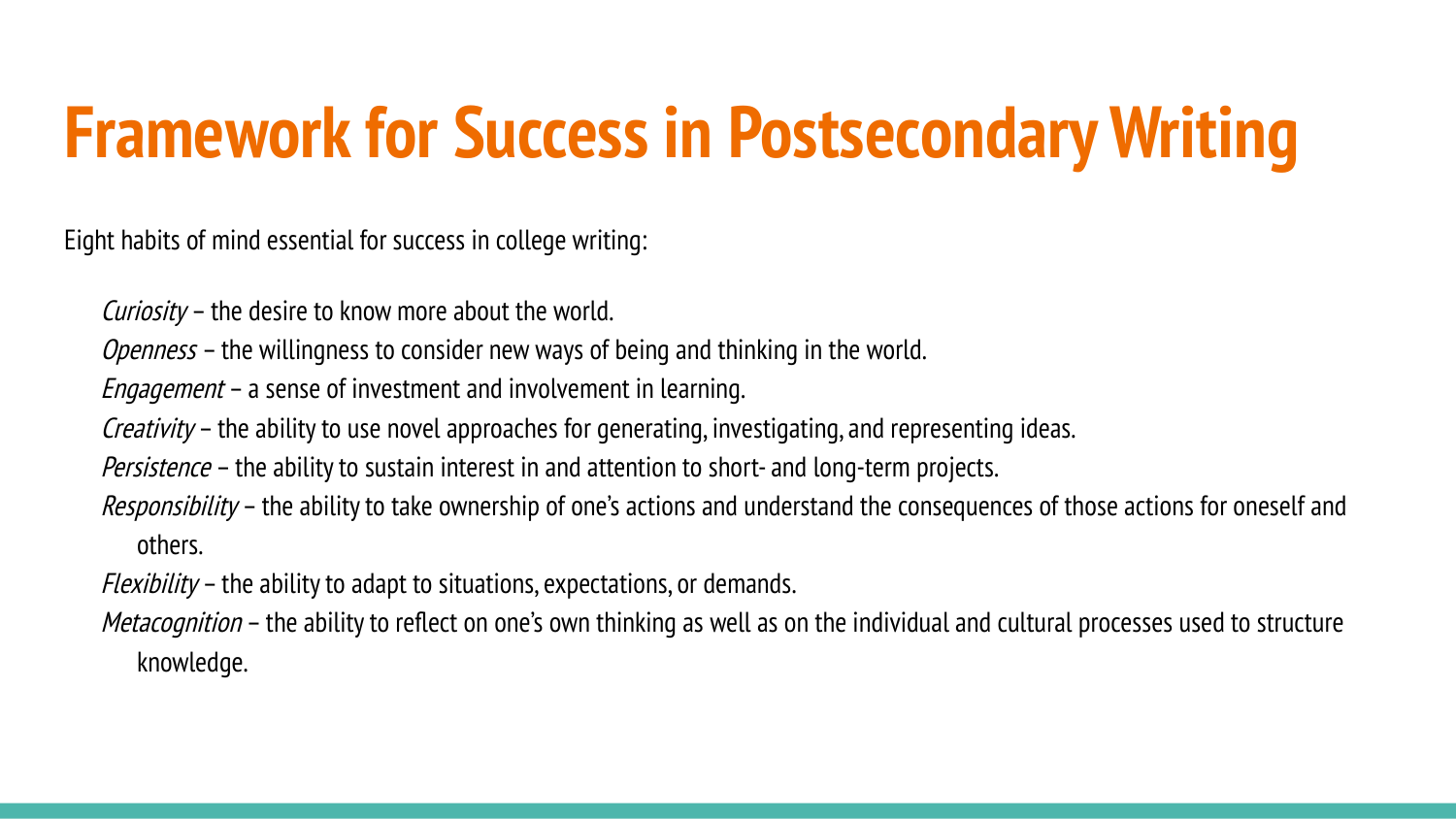

# Framework for Success in Postsecondary Writing
Eight habits of mind essential for success in college writing:
Curiosity – the desire to know more about the world.
Openness – the willingness to consider new ways of being and thinking in the world.
Engagement – a sense of investment and involvement in learning.
Creativity – the ability to use novel approaches for generating, investigating, and representing ideas.
Persistence – the ability to sustain interest in and attention to short- and long-term projects.
Responsibility – the ability to take ownership of one’s actions and understand the consequences of those actions for oneself and others.
Flexibility – the ability to adapt to situations, expectations, or demands.
Metacognition – the ability to reflect on one’s own thinking as well as on the individual and cultural processes used to structure knowledge.